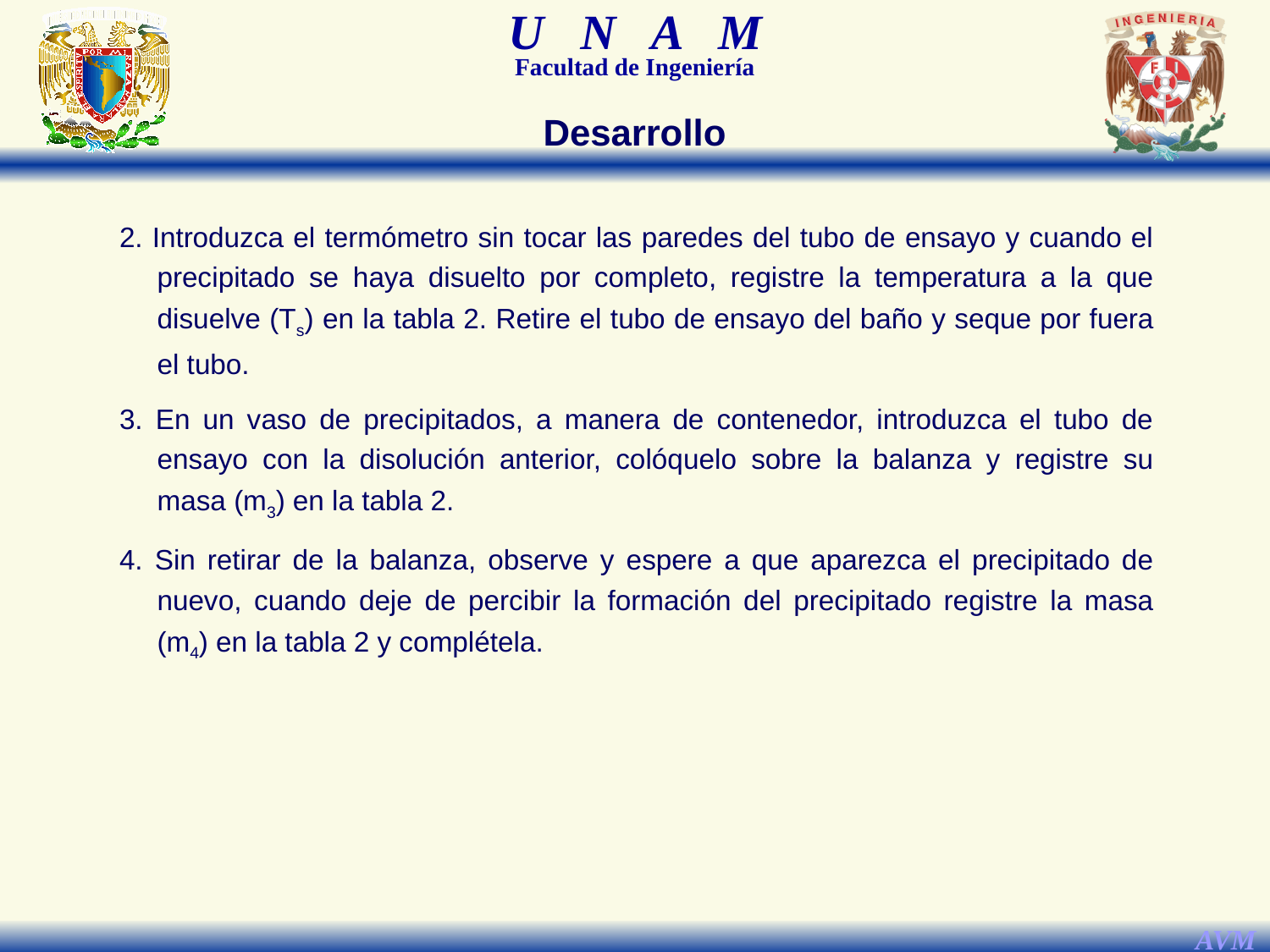

Desarrollo
2. Introduzca el termómetro sin tocar las paredes del tubo de ensayo y cuando el precipitado se haya disuelto por completo, registre la temperatura a la que disuelve (Ts) en la tabla 2. Retire el tubo de ensayo del baño y seque por fuera el tubo.
3. En un vaso de precipitados, a manera de contenedor, introduzca el tubo de ensayo con la disolución anterior, colóquelo sobre la balanza y registre su masa (m3) en la tabla 2.
4. Sin retirar de la balanza, observe y espere a que aparezca el precipitado de nuevo, cuando deje de percibir la formación del precipitado registre la masa (m4) en la tabla 2 y complétela.